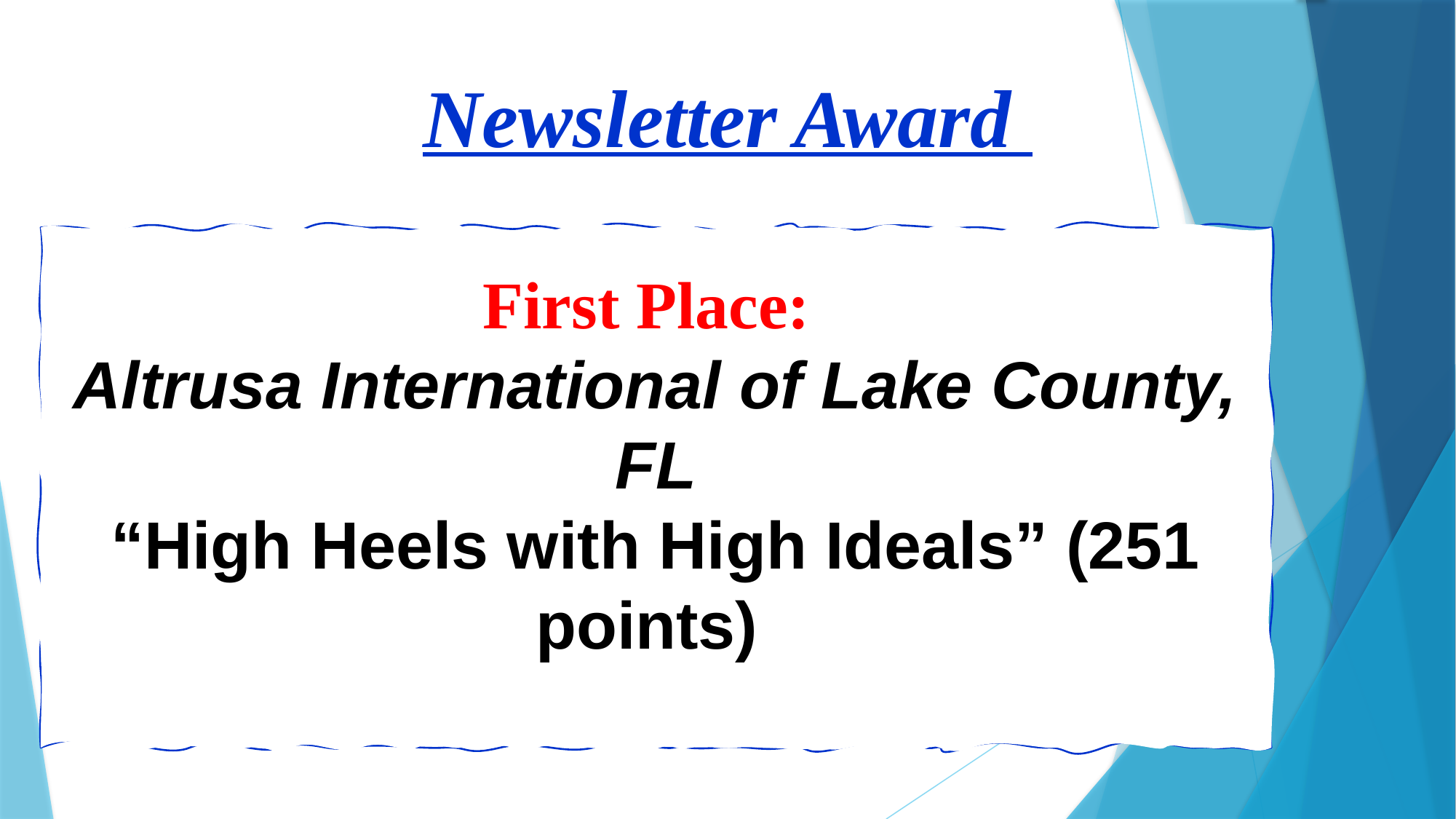

Newsletter Award

First Place:
Altrusa International of Lake County, FL
“High Heels with High Ideals” (251 points)